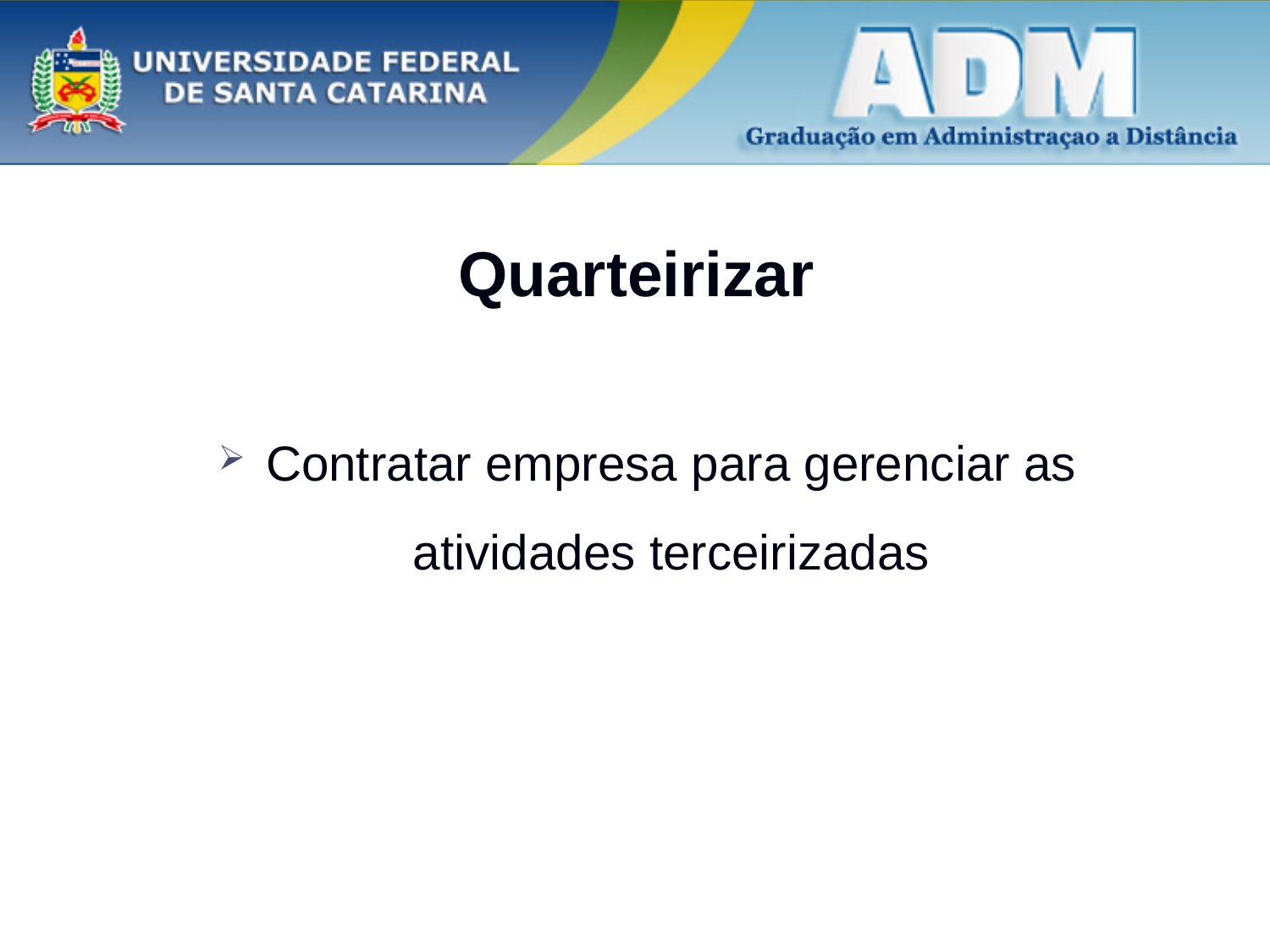

# Quarteirizar
Contratar empresa para gerenciar as atividades terceirizadas